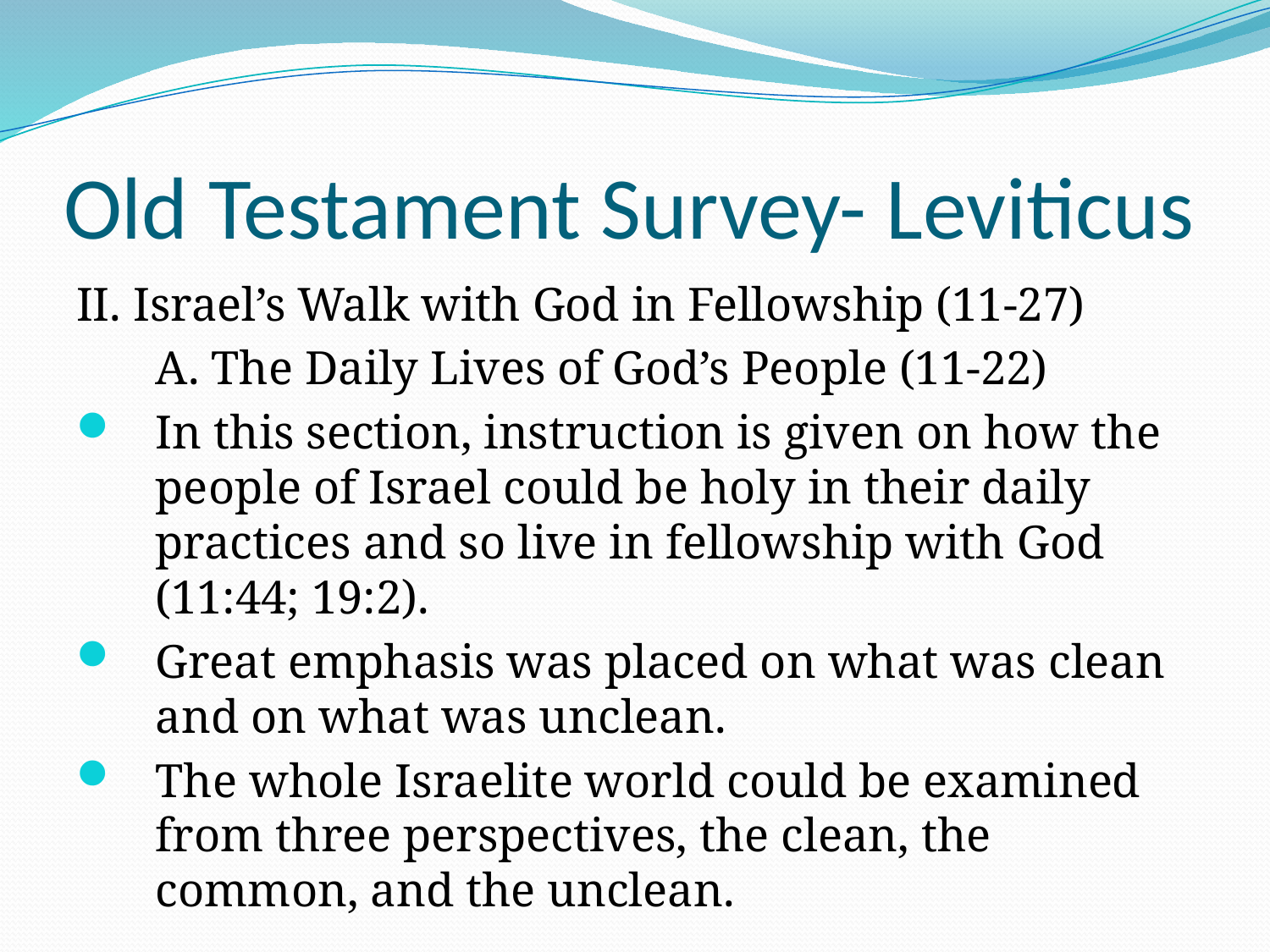

# Old Testament Survey- Leviticus
II. Israel’s Walk with God in Fellowship (11-27)
	A. The Daily Lives of God’s People (11-22)
In this section, instruction is given on how the people of Israel could be holy in their daily practices and so live in fellowship with God (11:44; 19:2).
Great emphasis was placed on what was clean and on what was unclean.
The whole Israelite world could be examined from three perspectives, the clean, the common, and the unclean.